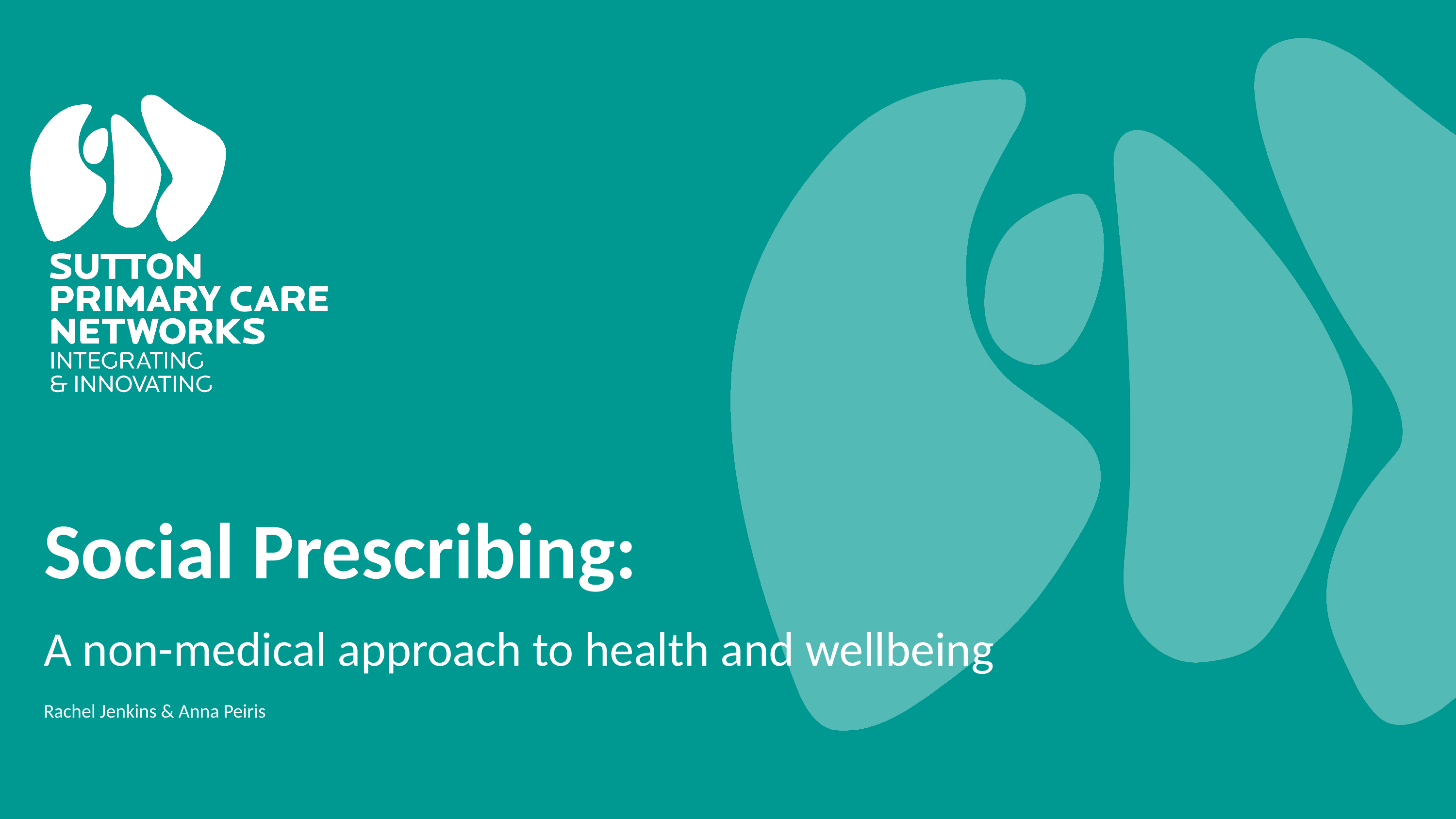

# Social Prescribing: A non-medical approach to health and wellbeing Rachel Jenkins & Anna Peiris